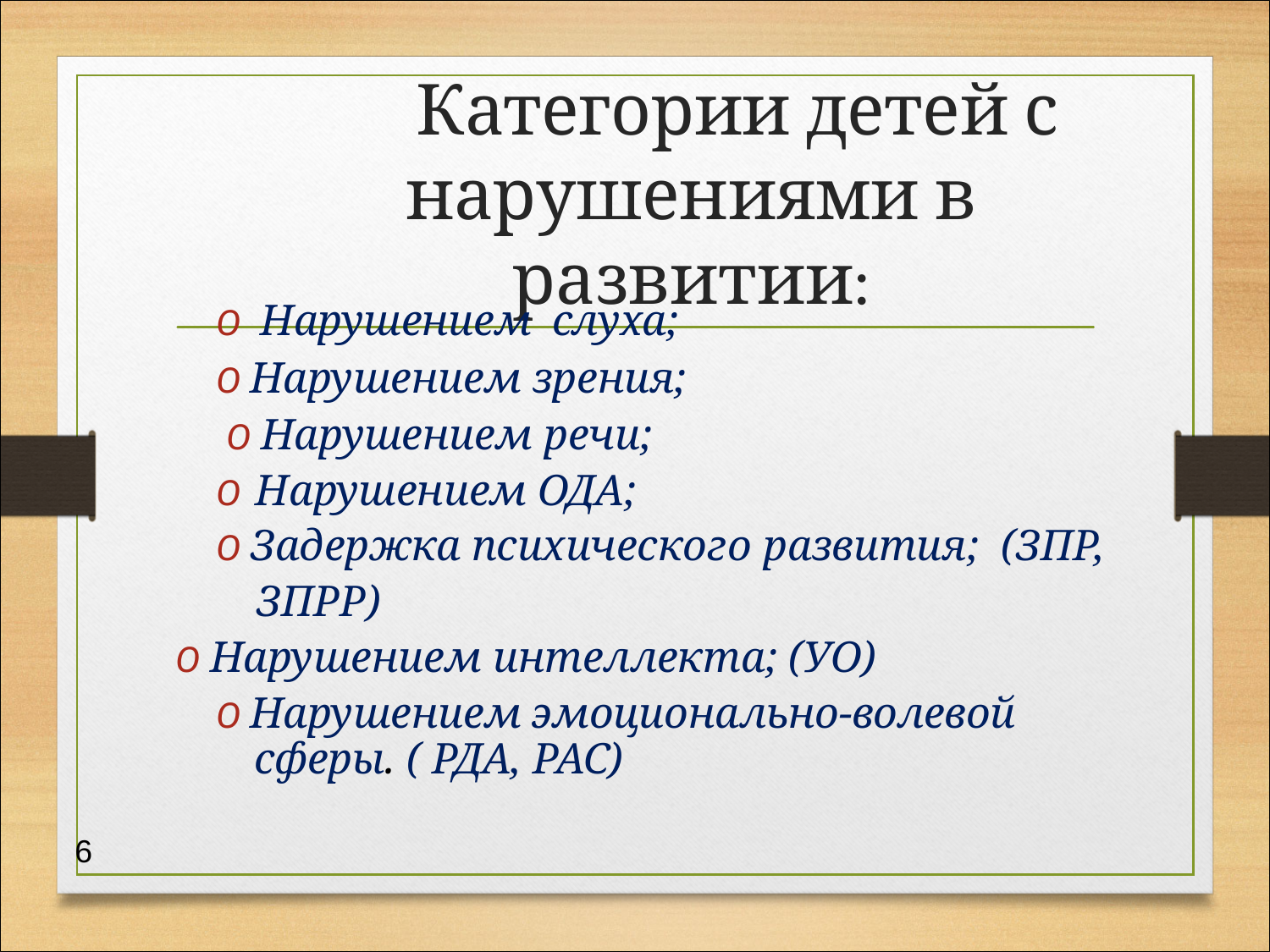

# Категории детей с  нарушениями в развитии:
O Нарушением слуха;
O Нарушением зрения;
 O Нарушением речи;
O Нарушением ОДА;
O Задержка психического развития;  (ЗПР, ЗПРР)
O Нарушением интеллекта; (УО)
O Нарушением эмоционально-волевой  сферы. ( РДА, РАС)

6